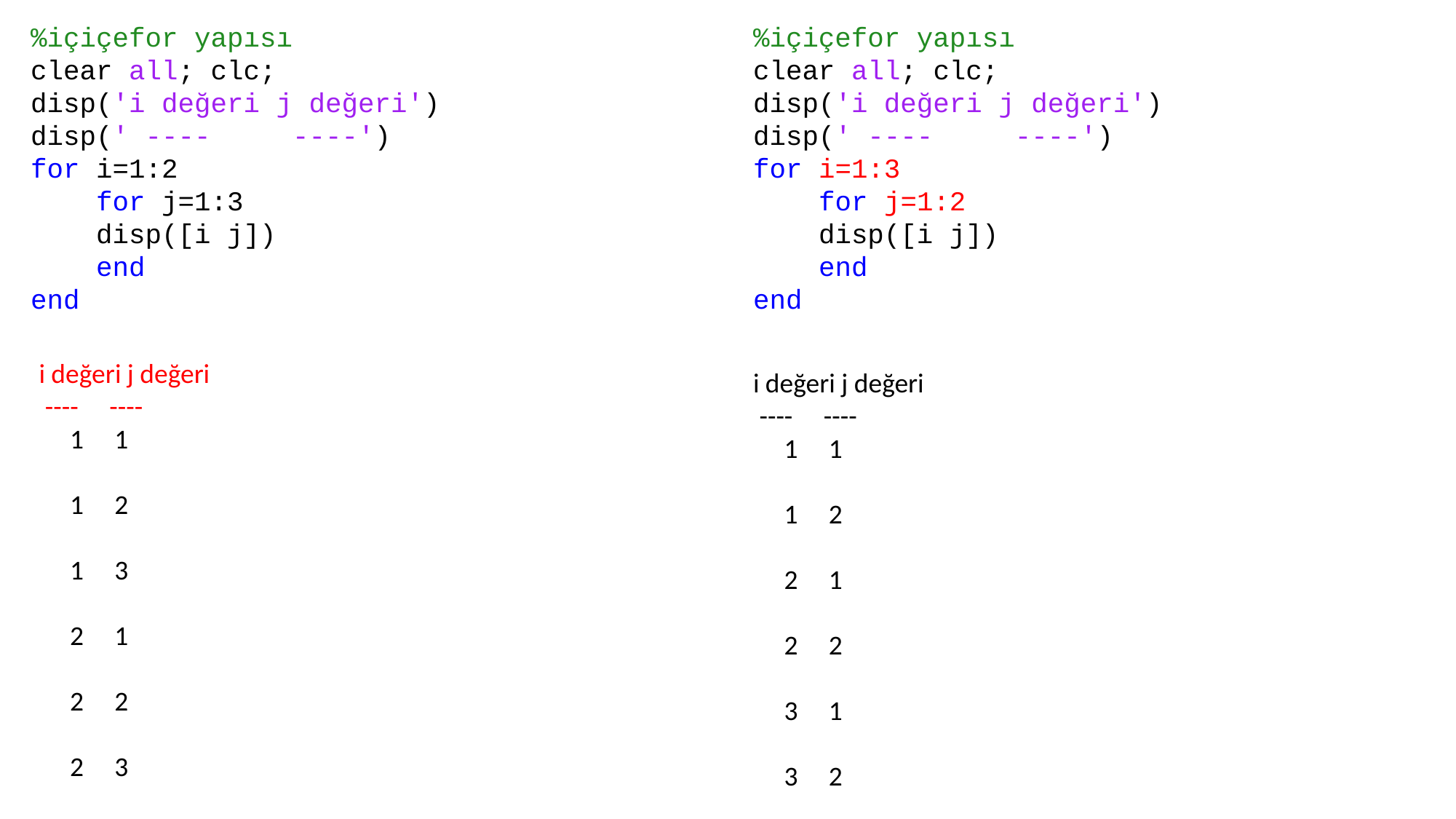

%içiçefor yapısı
clear all; clc;
disp('i değeri j değeri')
disp(' ----     ----')
for i=1:2
    for j=1:3
    disp([i j])
    end
end
%içiçefor yapısı
clear all; clc;
disp('i değeri j değeri')
disp(' ----     ----')
for i=1:3
    for j=1:2
    disp([i j])
    end
end
i değeri j değeri
 ----     ----
     1     1

     1     2

     1     3

     2     1

     2     2

     2     3
i değeri j değeri
 ----     ----
     1     1

     1     2

     2     1

     2     2

     3     1

     3     2